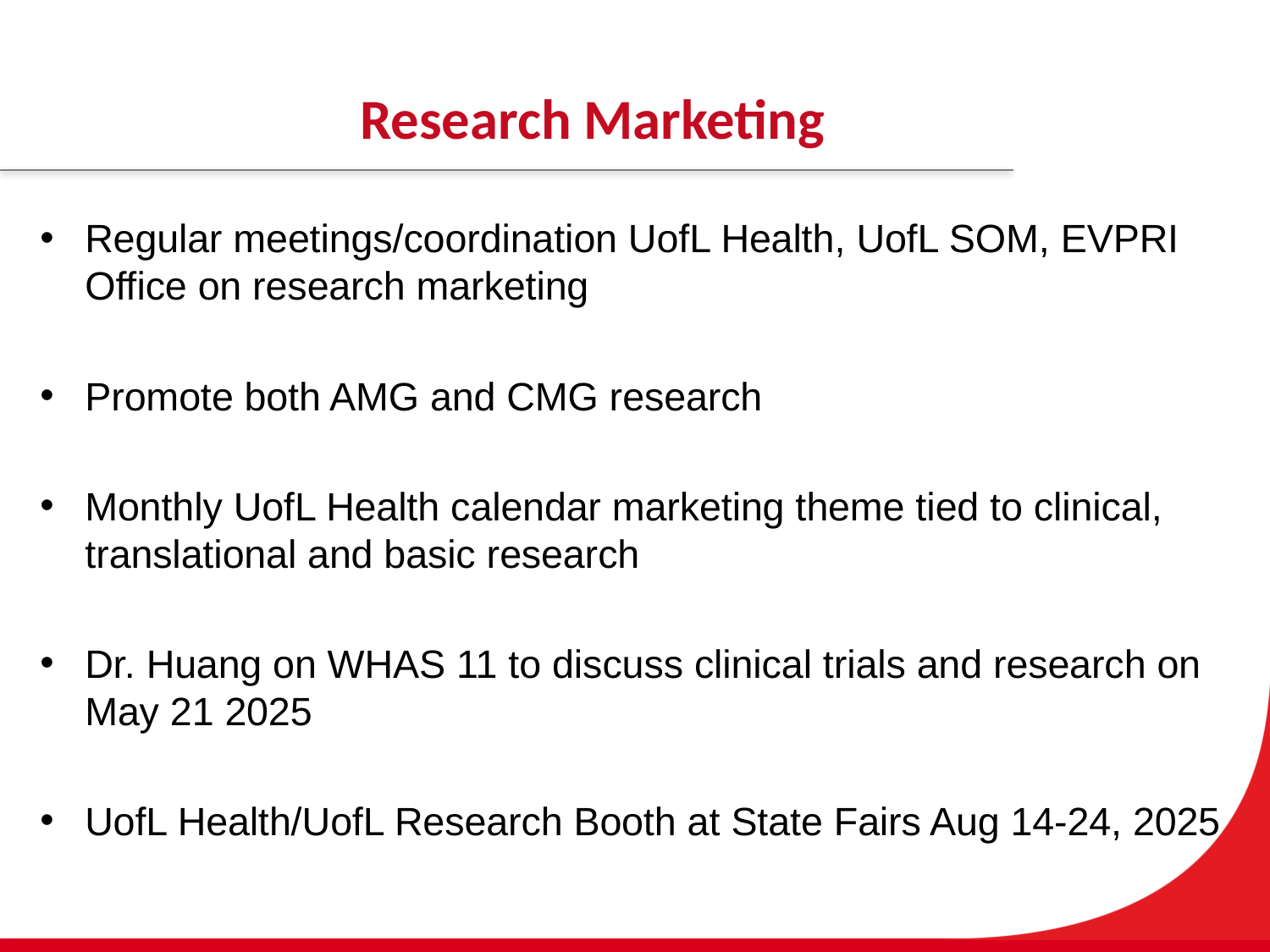

# Research Marketing
Regular meetings/coordination UofL Health, UofL SOM, EVPRI Office on research marketing

Promote both AMG and CMG research

Monthly UofL Health calendar marketing theme tied to clinical, translational and basic research

Dr. Huang on WHAS 11 to discuss clinical trials and research on May 21 2025

UofL Health/UofL Research Booth at State Fairs Aug 14-24, 2025